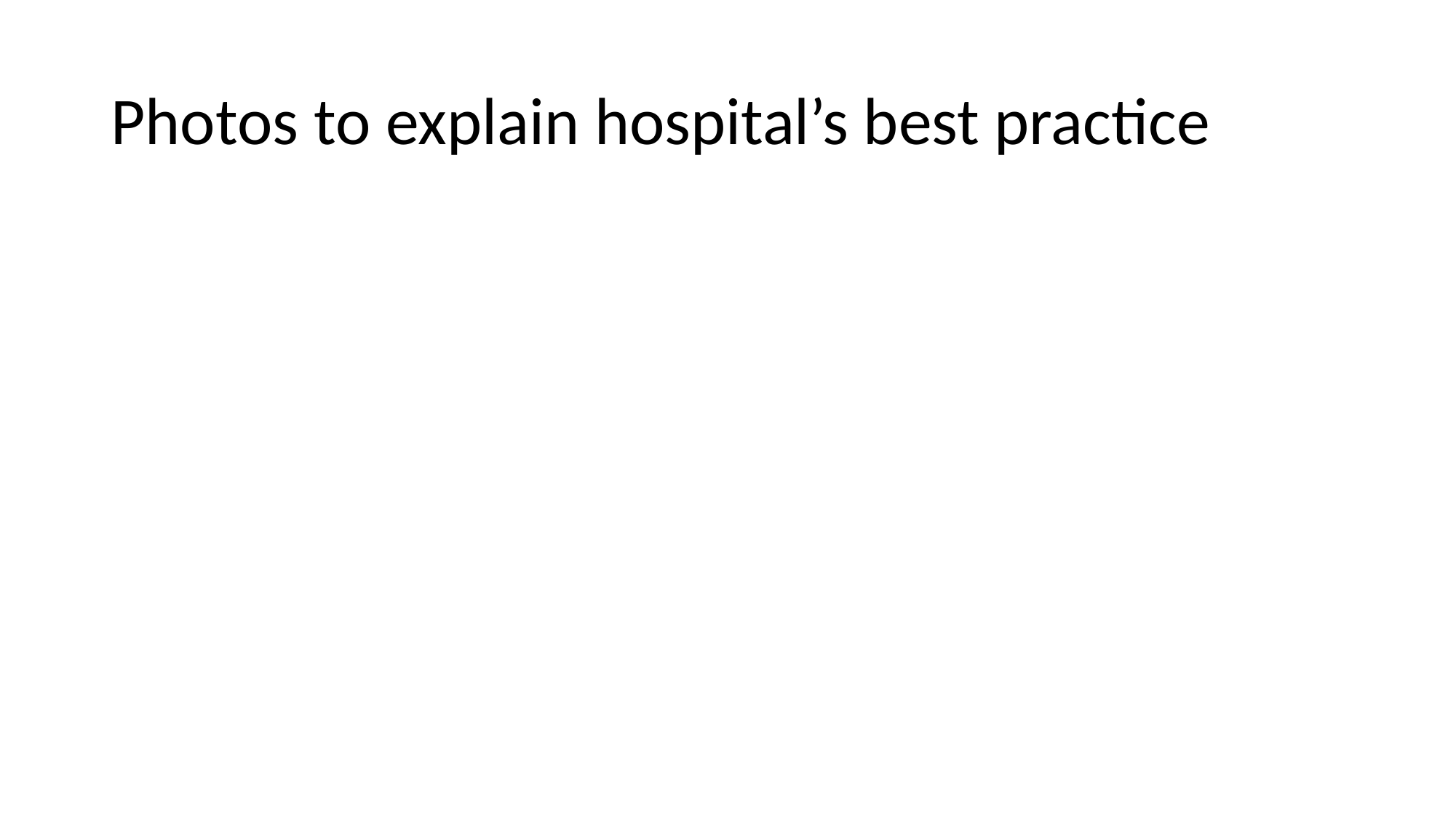

# Photos to explain hospital’s best practice